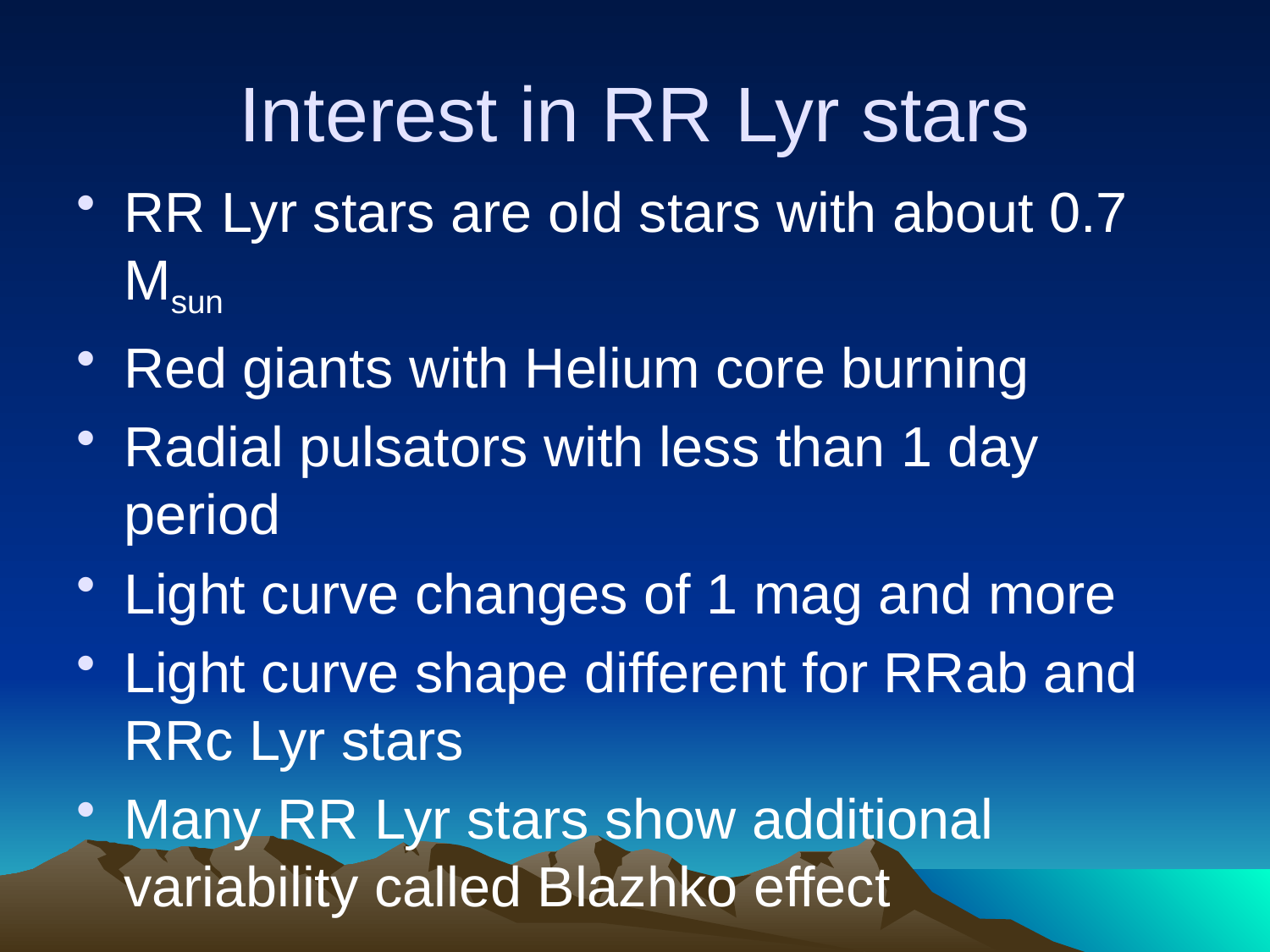

# Interest in RR Lyr stars
RR Lyr stars are old stars with about 0.7 Msun
Red giants with Helium core burning
Radial pulsators with less than 1 day period
Light curve changes of 1 mag and more
Light curve shape different for RRab and RRc Lyr stars
Many RR Lyr stars show additional variability called Blazhko effect